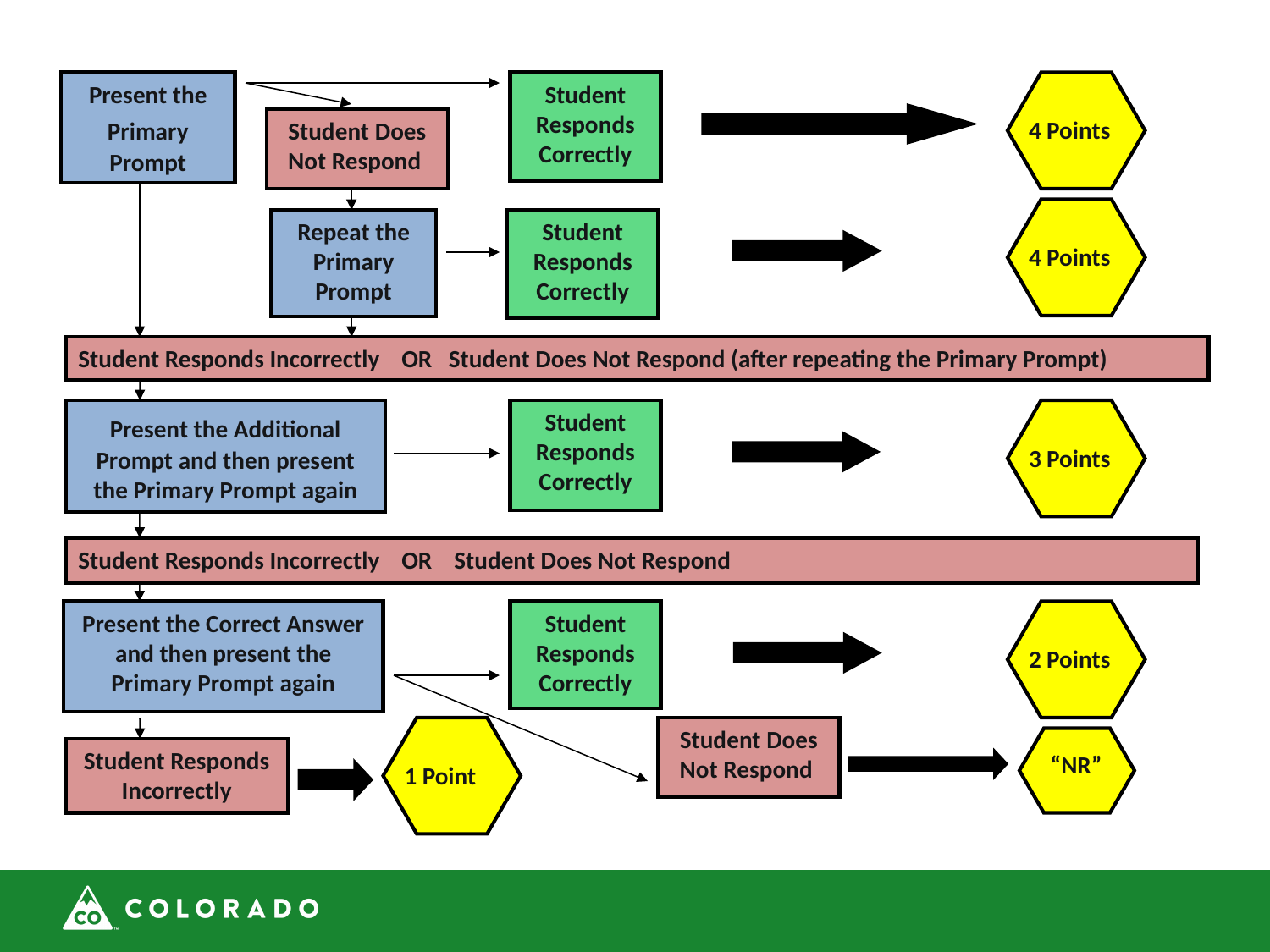

Student Responds Correctly

Present the Primary Prompt

Student Does Not Respond
4 Points

Student Responds Correctly
Repeat the Primary Prompt

4 Points
Student Responds Incorrectly    OR   Student Does Not Respond (after repeating the Primary Prompt)

Present the Additional Prompt and then present the Primary Prompt again

Student Responds Correctly

3 Points
Student Responds Incorrectly    OR    Student Does Not Respond

Present the Correct Answer and then present the Primary Prompt again

Student Responds Correctly

2 Points
Student Does Not Respond

Student Responds Incorrectly
“NR”

1 Point